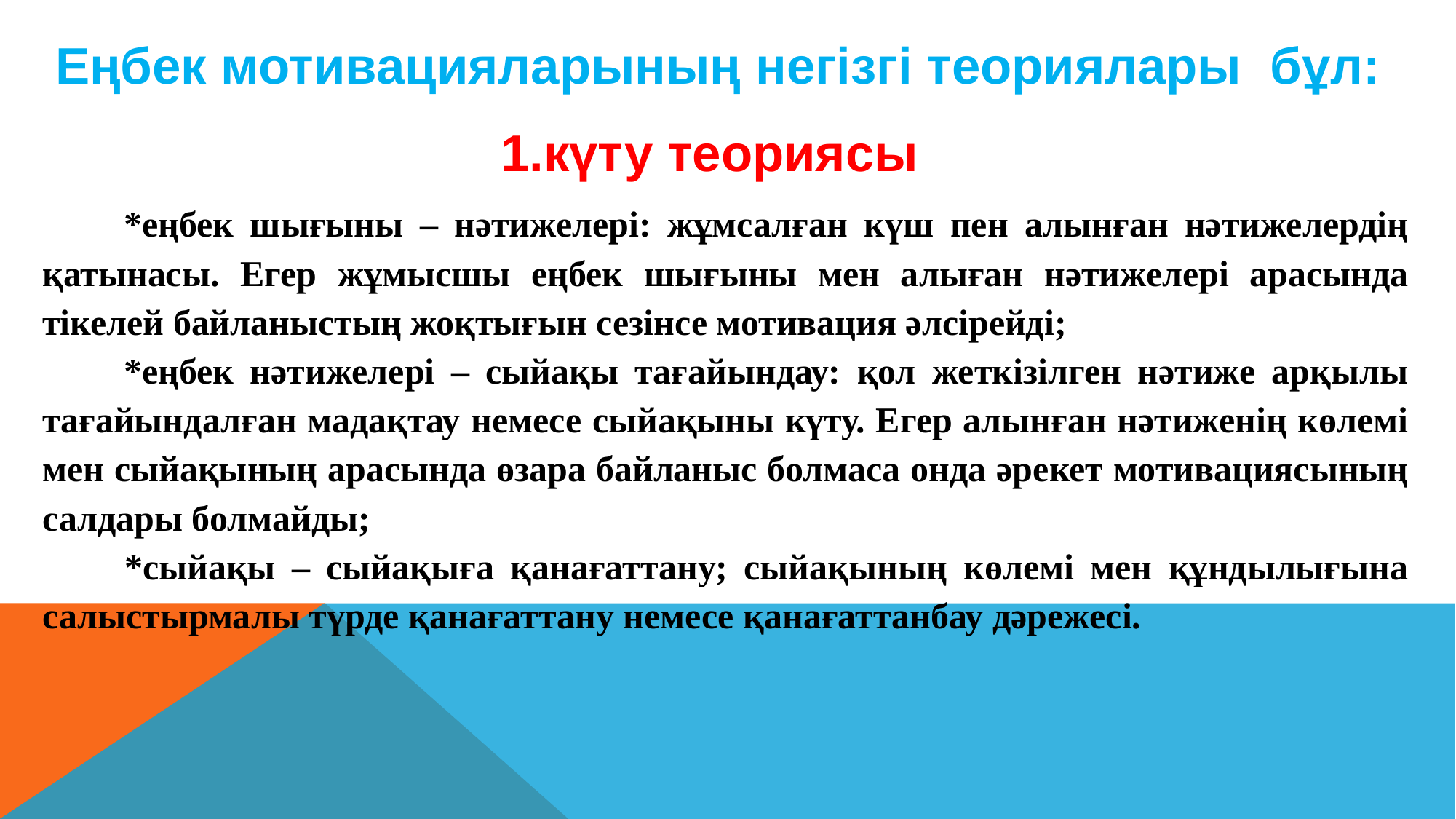

Еңбек мотивацияларының негізгі теориялары  бұл:

1.күту теориясы
     *еңбек шығыны – нәтижелері: жұмсалған күш пен алынған нәтижелердің қатынасы. Егер жұмысшы еңбек шығыны мен алыған нәтижелері арасында тікелей байланыстың жоқтығын сезінсе мотивация әлсірейді;
     *еңбек нәтижелері – сыйақы тағайындау: қол жеткізілген нәтиже арқылы тағайындалған мадақтау немесе сыйақыны күту. Егер алынған нәтиженің көлемі мен сыйақының арасында өзара байланыс болмаса онда әрекет мотивациясының салдары болмайды;
     *сыйақы – сыйақыға қанағаттану; сыйақының көлемі мен құндылығына салыстырмалы түрде қанағаттану немесе қанағаттанбау дәрежесі.